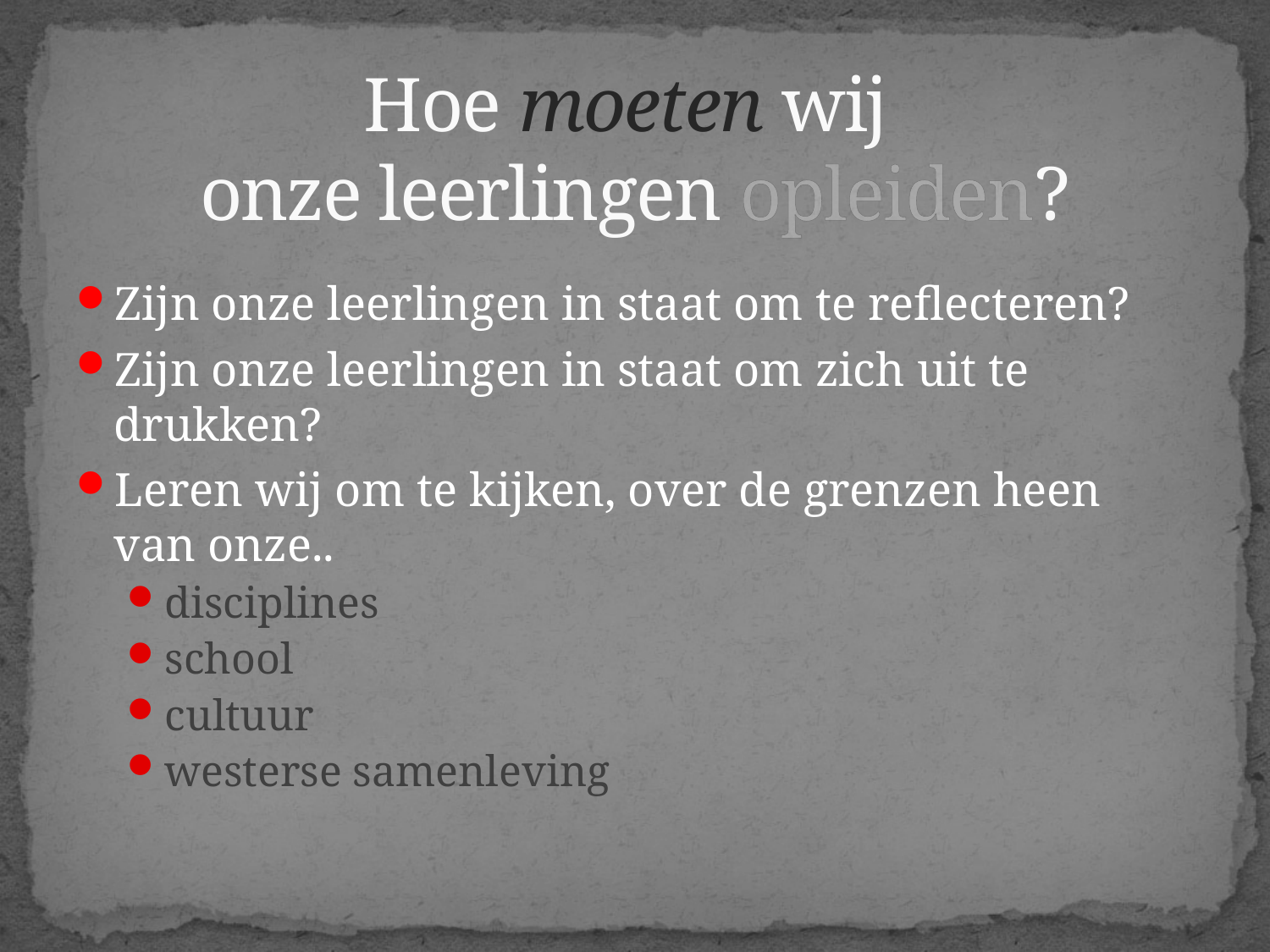

# Hoe moeten wij onze leerlingen opleiden?
Zijn onze leerlingen in staat om te reflecteren?
Zijn onze leerlingen in staat om zich uit te drukken?
Leren wij om te kijken, over de grenzen heen van onze..
disciplines
school
cultuur
westerse samenleving